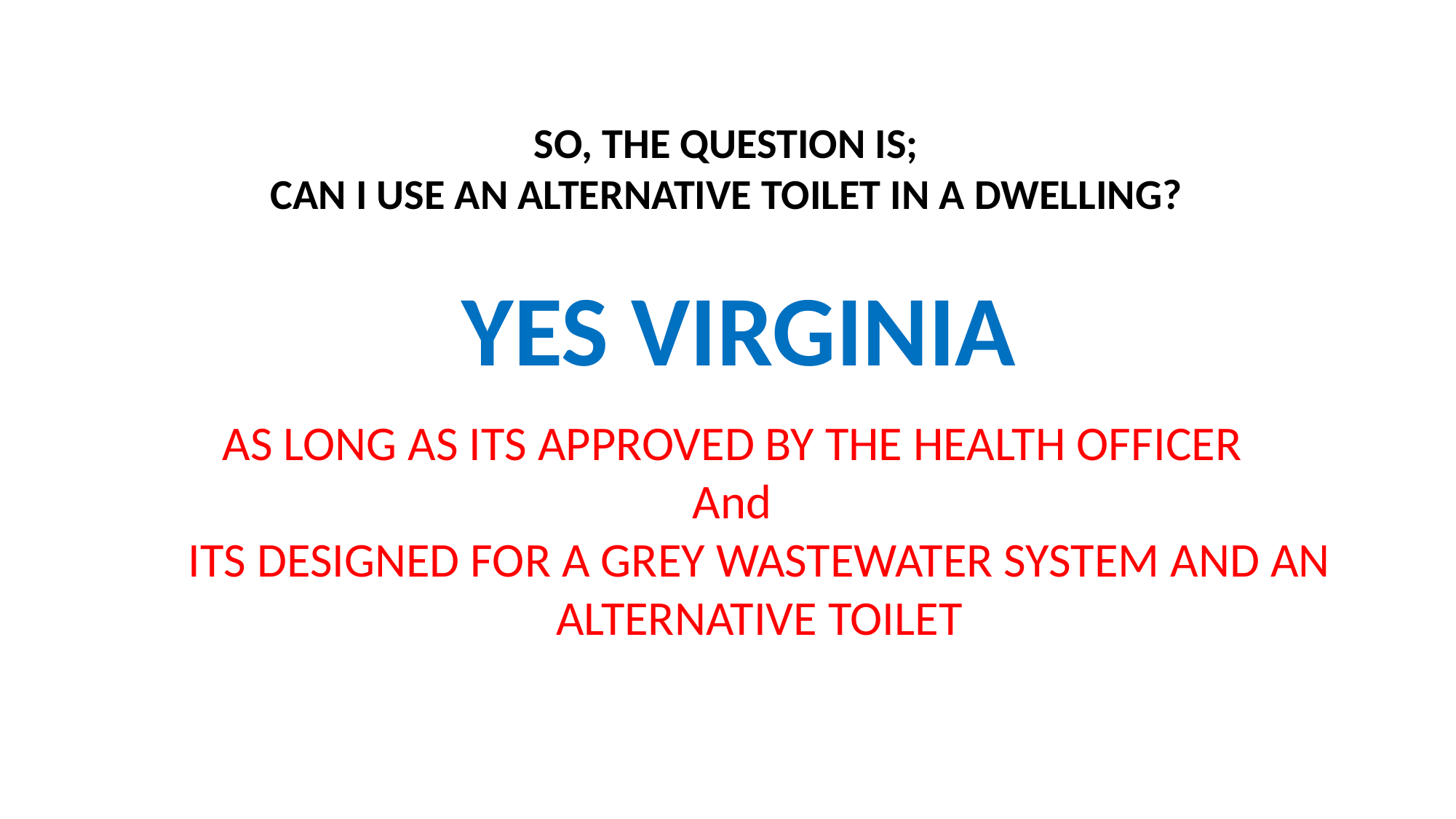

SO, THE QUESTION IS;
CAN I USE AN ALTERNATIVE TOILET IN A DWELLING?
YES VIRGINIA
AS LONG AS ITS APPROVED BY THE HEALTH OFFICER
And
ITS DESIGNED FOR A GREY WASTEWATER SYSTEM AND AN ALTERNATIVE TOILET